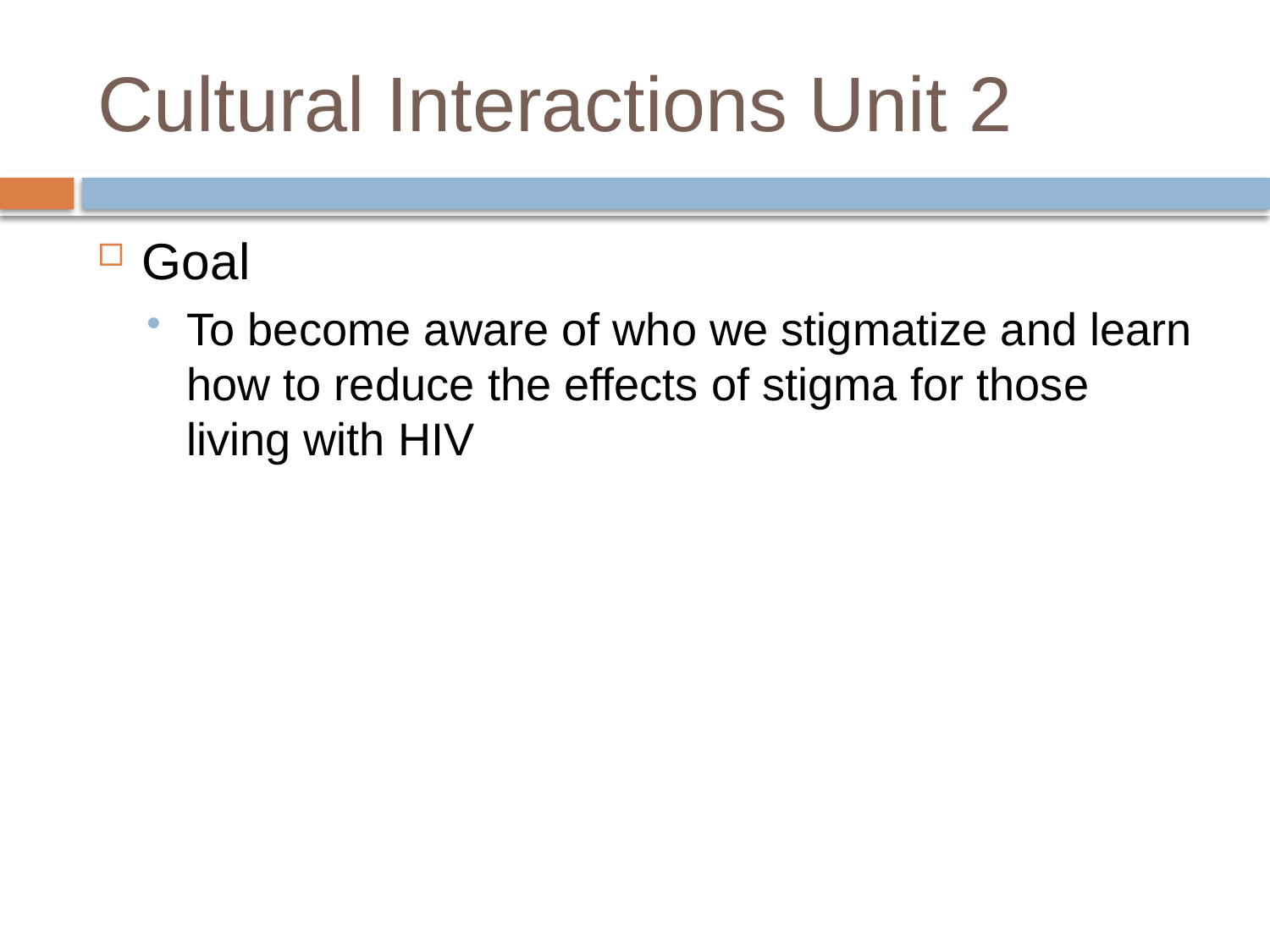

# Cultural Interactions Unit 2
Goal
To become aware of who we stigmatize and learn how to reduce the effects of stigma for those living with HIV